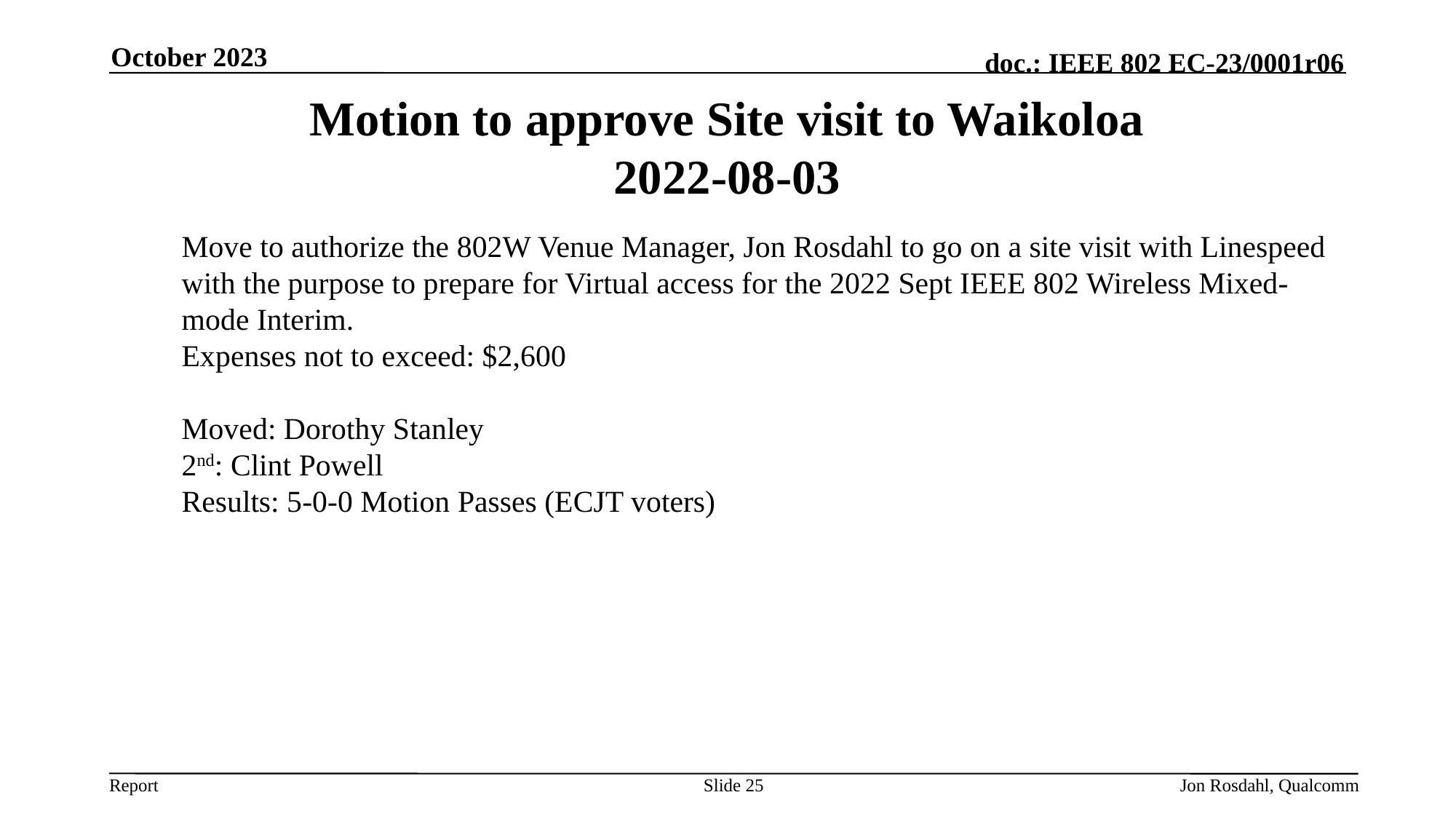

October 2023
# Motion to approve Site visit to Waikoloa 2022-08-03
Move to authorize the 802W Venue Manager, Jon Rosdahl to go on a site visit with Linespeed with the purpose to prepare for Virtual access for the 2022 Sept IEEE 802 Wireless Mixed-mode Interim.
Expenses not to exceed: $2,600

Moved: Dorothy Stanley
2nd: Clint Powell
Results: 5-0-0 Motion Passes (ECJT voters)
Slide 25
Jon Rosdahl, Qualcomm